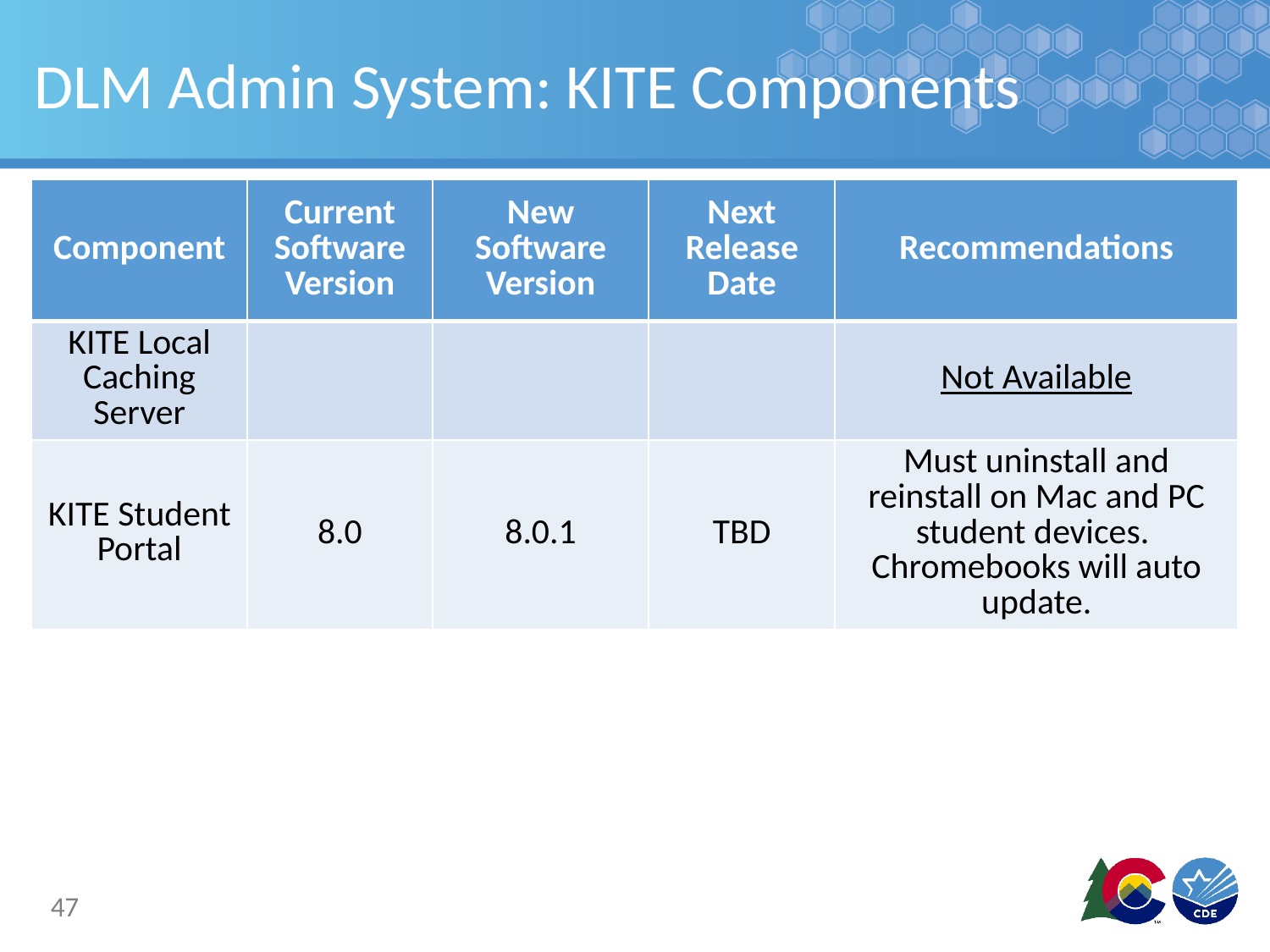

# DLM Admin System: KITE Components
| Component | Current Software Version | New Software Version | Next Release Date | Recommendations |
| --- | --- | --- | --- | --- |
| KITE Local Caching Server |  |  |  | Not Available |
| KITE Student Portal | 8.0 | 8.0.1 | TBD | Must uninstall and reinstall on Mac and PC student devices. Chromebooks will auto update. |
47